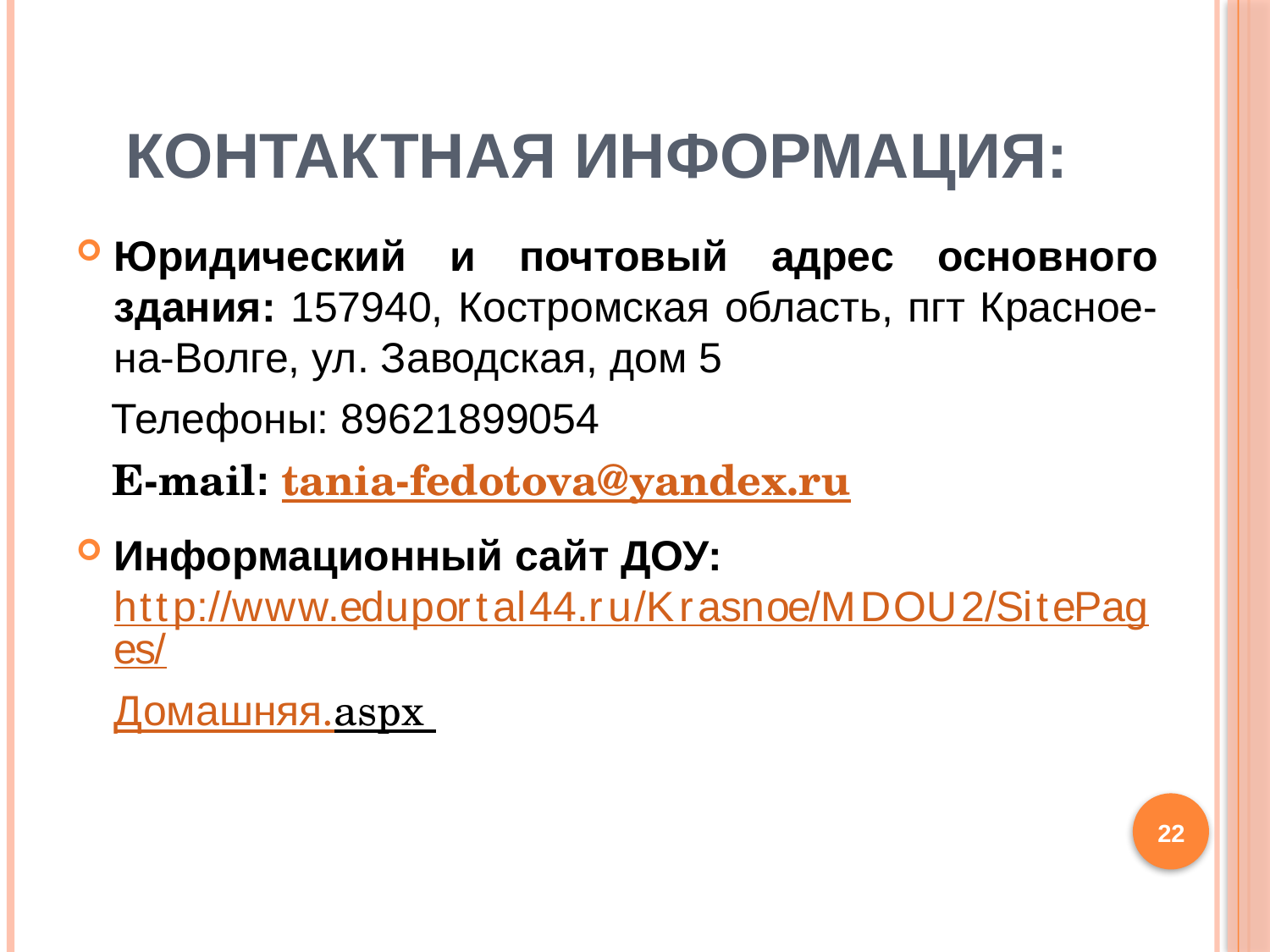

# Контактная информация:
Юридический и почтовый адрес основного здания: 157940, Костромская область, пгт Красное-на-Волге, ул. Заводская, дом 5
   Телефоны: 89621899054
   E-mail: tania-fedotova@yandex.ru
Информационный сайт ДОУ: http://www.eduportal44.ru/Krasnoe/MDOU2/SitePages/Домашняя.aspx

22